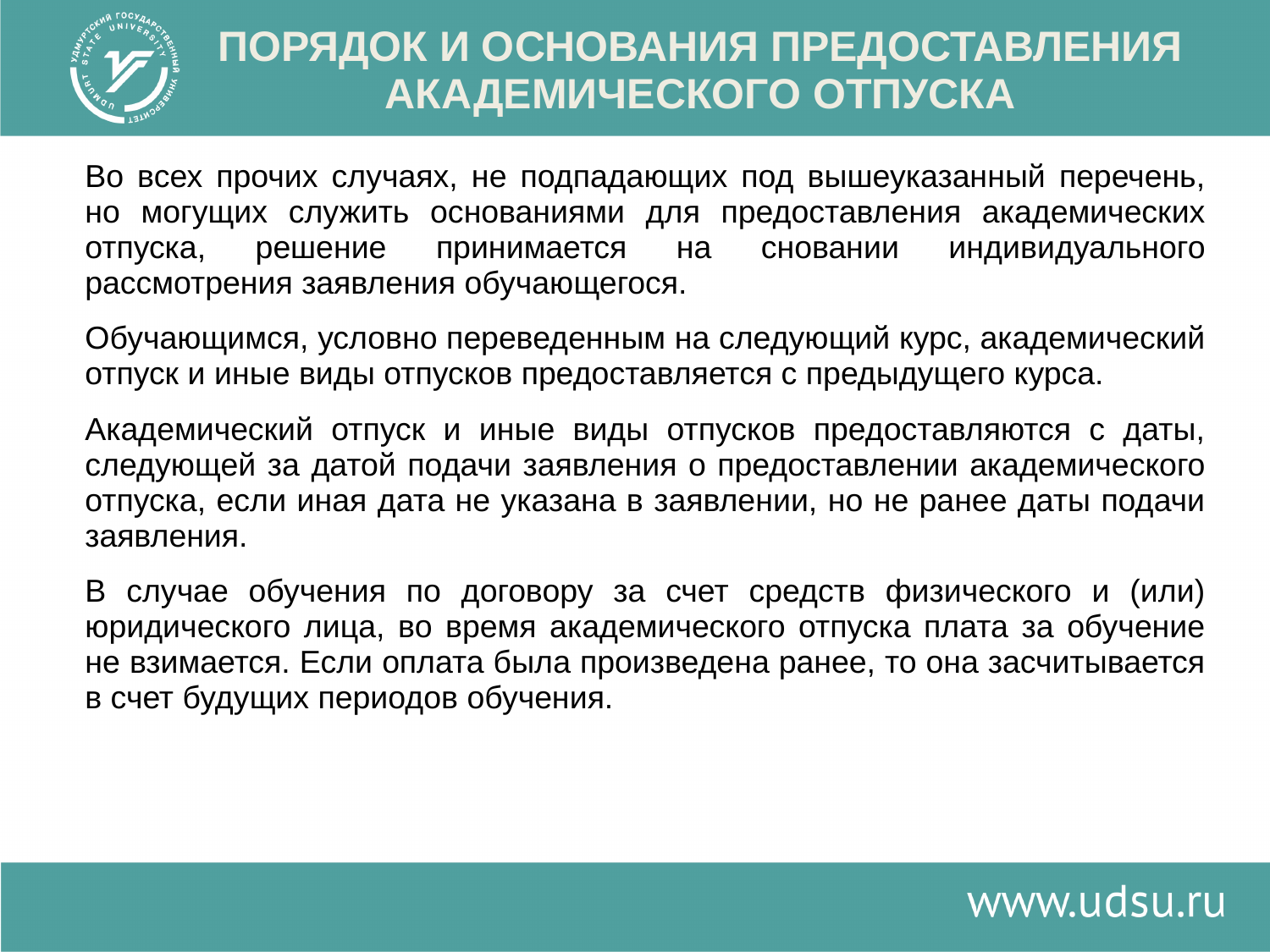

# ПОРЯДОК И ОСНОВАНИЯ ПРЕДОСТАВЛЕНИЯ АКАДЕМИЧЕСКОГО ОТПУСКА
Во всех прочих случаях, не подпадающих под вышеуказанный перечень, но могущих служить основаниями для предоставления академических отпуска, решение принимается на сновании индивидуального рассмотрения заявления обучающегося.
Обучающимся, условно переведенным на следующий курс, академический отпуск и иные виды отпусков предоставляется с предыдущего курса.
Академический отпуск и иные виды отпусков предоставляются с даты, следующей за датой подачи заявления о предоставлении академического отпуска, если иная дата не указана в заявлении, но не ранее даты подачи заявления.
В случае обучения по договору за счет средств физического и (или) юридического лица, во время академического отпуска плата за обучение не взимается. Если оплата была произведена ранее, то она засчитывается в счет будущих периодов обучения.